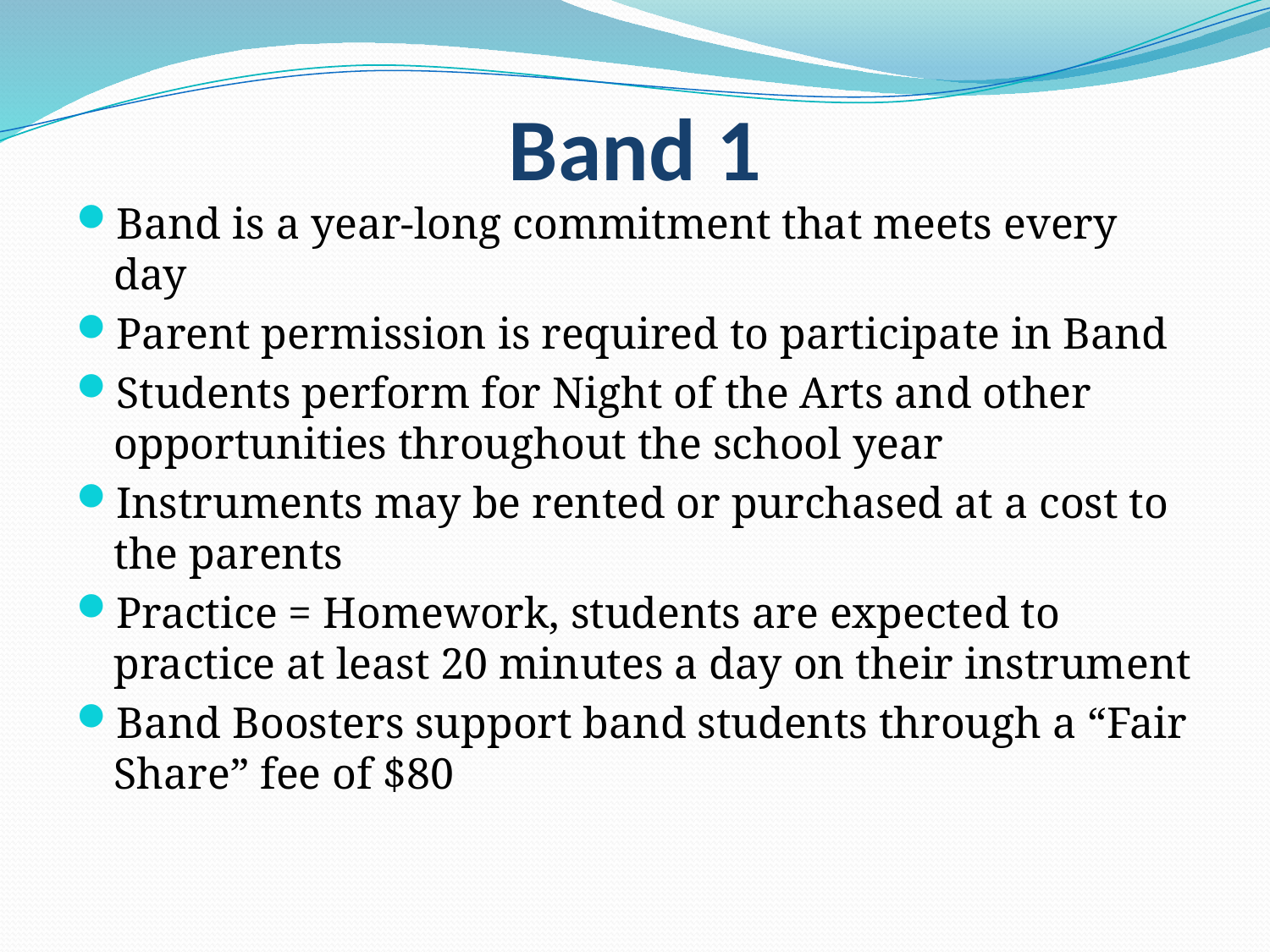

# Band 1
Band is a year-long commitment that meets every day
Parent permission is required to participate in Band
Students perform for Night of the Arts and other opportunities throughout the school year
Instruments may be rented or purchased at a cost to the parents
Practice = Homework, students are expected to practice at least 20 minutes a day on their instrument
Band Boosters support band students through a “Fair Share” fee of $80